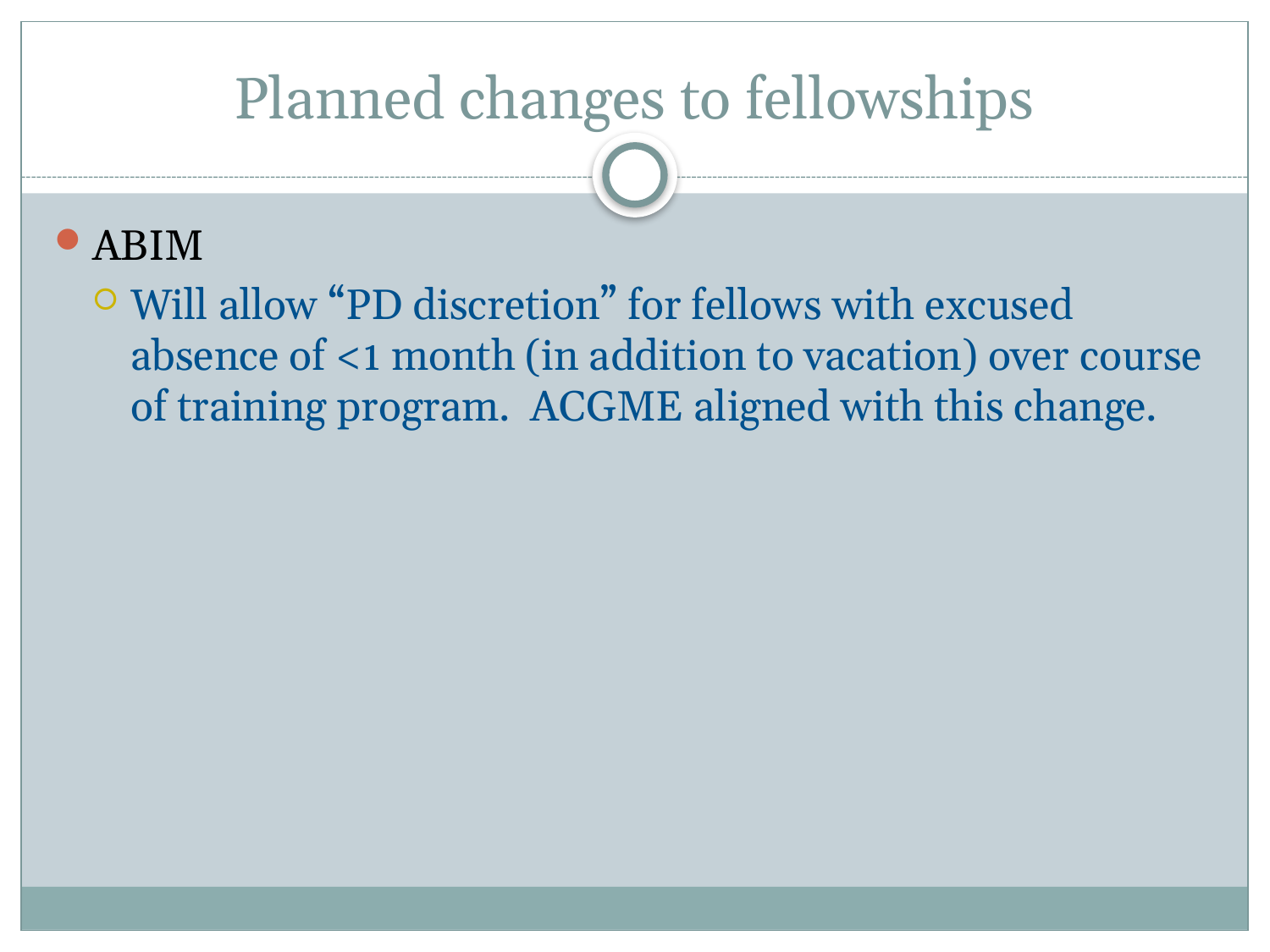

# Planned changes to fellowships
ABIM
Will allow “PD discretion” for fellows with excused absence of <1 month (in addition to vacation) over course of training program.  ACGME aligned with this change.